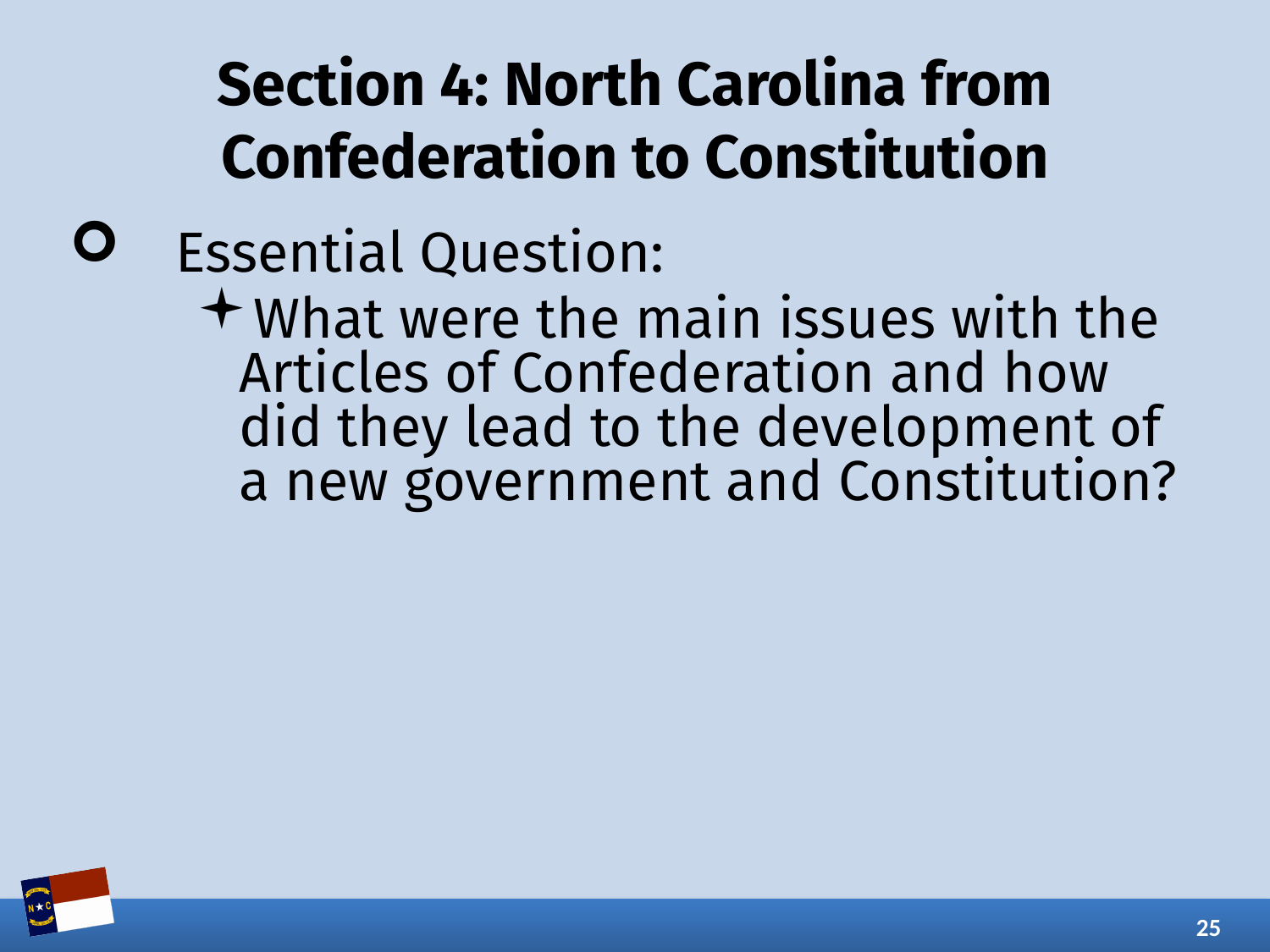

# Section 4: North Carolina from Confederation to Constitution
Essential Question:
What were the main issues with the Articles of Confederation and how did they lead to the development of a new government and Constitution?
25